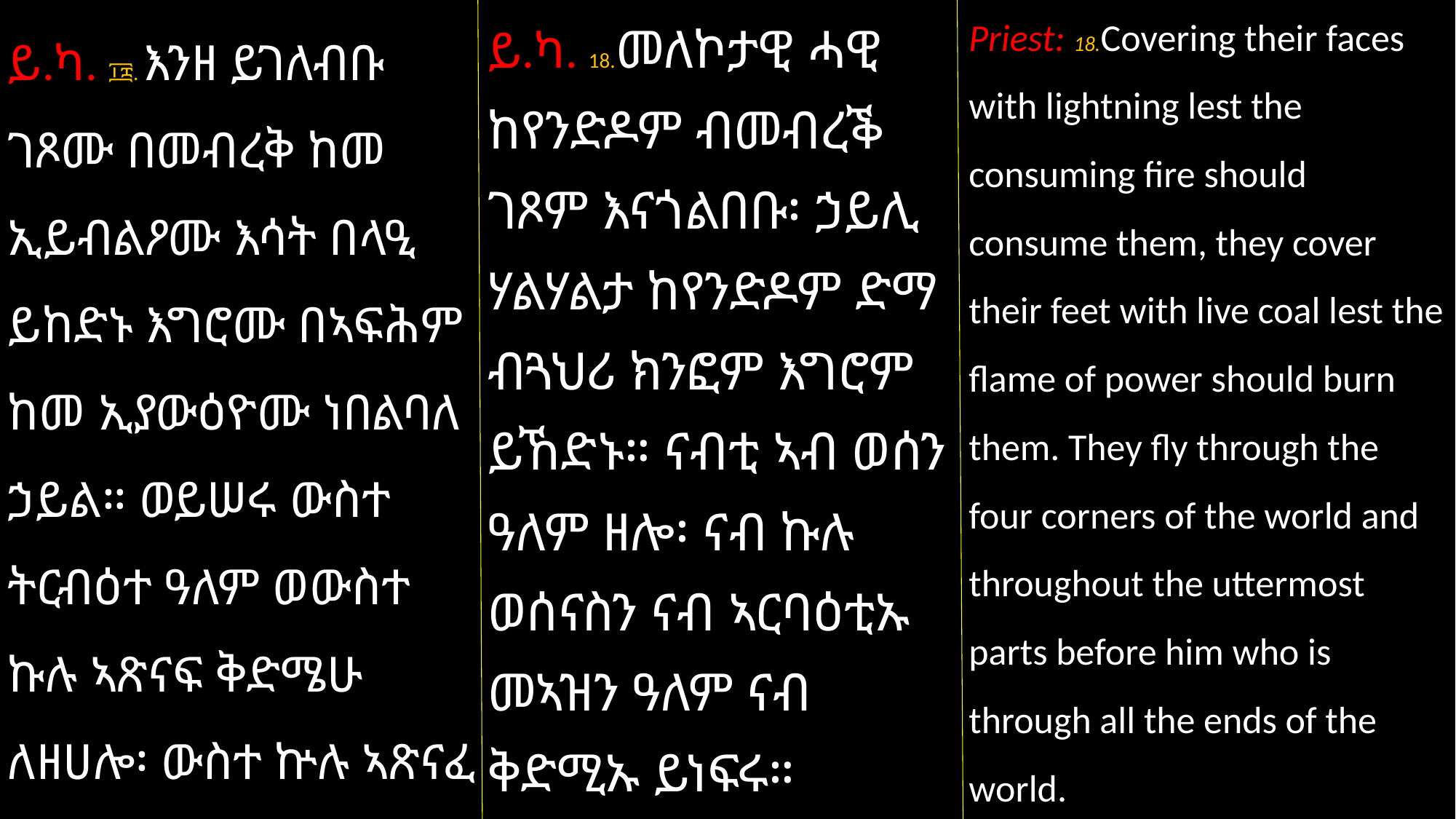

Priest: 18.Covering their faces with lightning lest the consuming fire should consume them, they cover their feet with live coal lest the flame of power should burn them. They fly through the four corners of the world and throughout the uttermost parts before him who is through all the ends of the world.
ይ.ካ. 18.መለኮታዊ ሓዊ ከየንድዶም ብመብረቕ ገጾም እናጎልበቡ፡ ኃይሊ ሃልሃልታ ከየንድዶም ድማ ብጓህሪ ክንፎም እግሮም ይኸድኑ። ናብቲ ኣብ ወሰን ዓለም ዘሎ፡ ናብ ኩሉ ወሰናስን ናብ ኣርባዕቲኡ መኣዝን ዓለም ናብ ቅድሚኡ ይነፍሩ።
ይ.ካ. ፲፰. እንዘ ይገለብቡ ገጾሙ በመብረቅ ከመ ኢይብልዖሙ እሳት በላዒ ይከድኑ እግሮሙ በኣፍሕም ከመ ኢያውዕዮሙ ነበልባለ ኃይል። ወይሠሩ ውስተ ትርብዕተ ዓለም ወውስተ ኩሉ ኣጽናፍ ቅድሜሁ ለዘሀሎ፡ ውስተ ኵሉ ኣጽናፈ ዓለም።